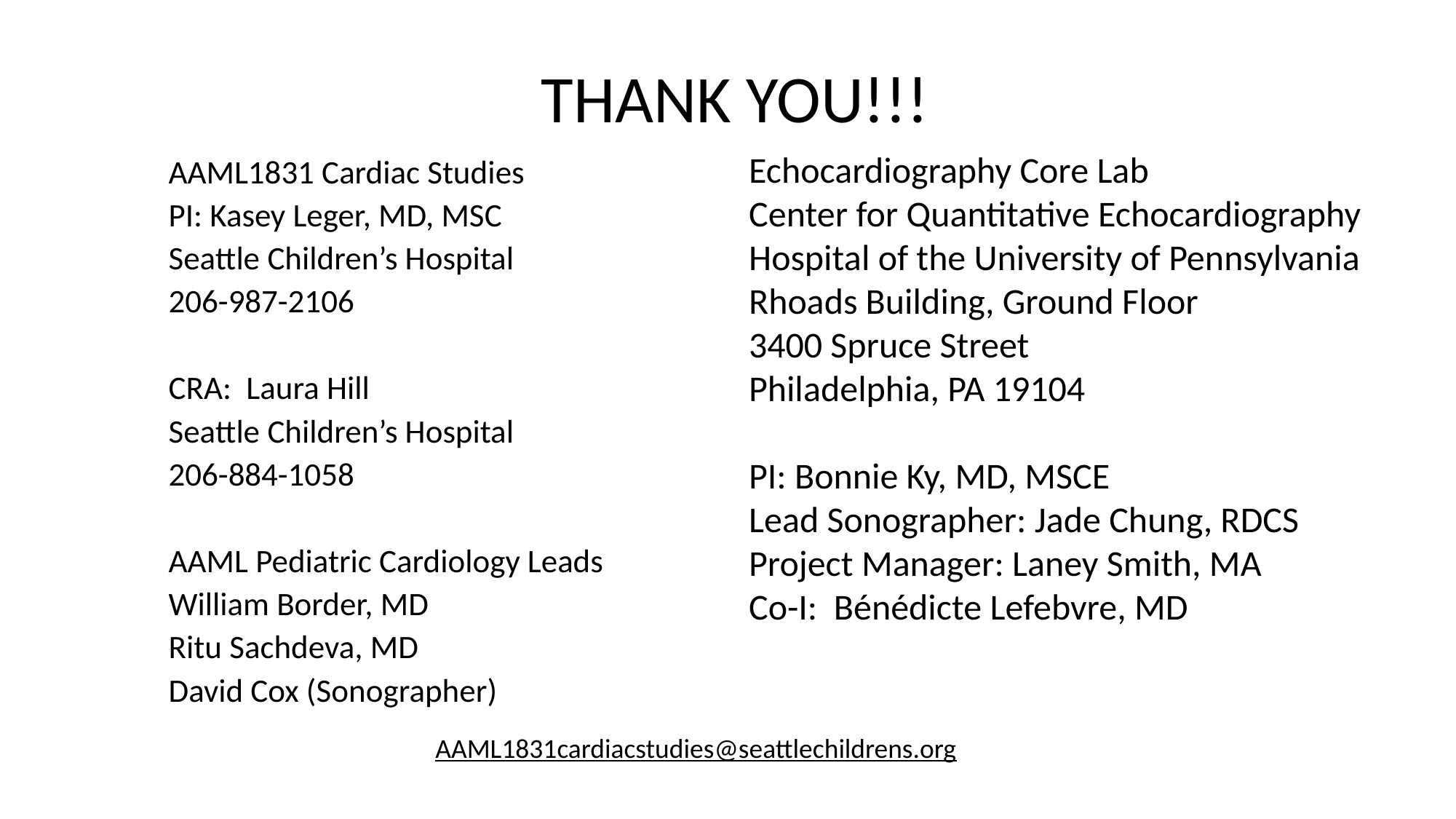

# THANK YOU!!!
AAML1831 Cardiac Studies
PI: Kasey Leger, MD, MSC
Seattle Children’s Hospital
206-987-2106

CRA:  Laura Hill
Seattle Children’s Hospital
206-884-1058

AAML Pediatric Cardiology Leads
William Border, MD
Ritu Sachdeva, MD
David Cox (Sonographer)

Echocardiography Core Lab
Center for Quantitative Echocardiography
Hospital of the University of Pennsylvania
Rhoads Building, Ground Floor
3400 Spruce Street
Philadelphia, PA 19104

PI: Bonnie Ky, MD, MSCE
Lead Sonographer: Jade Chung, RDCS
Project Manager: Laney Smith, MA
Co-I:  Bénédicte Lefebvre, MD

AAML1831cardiacstudies@seattlechildrens.org